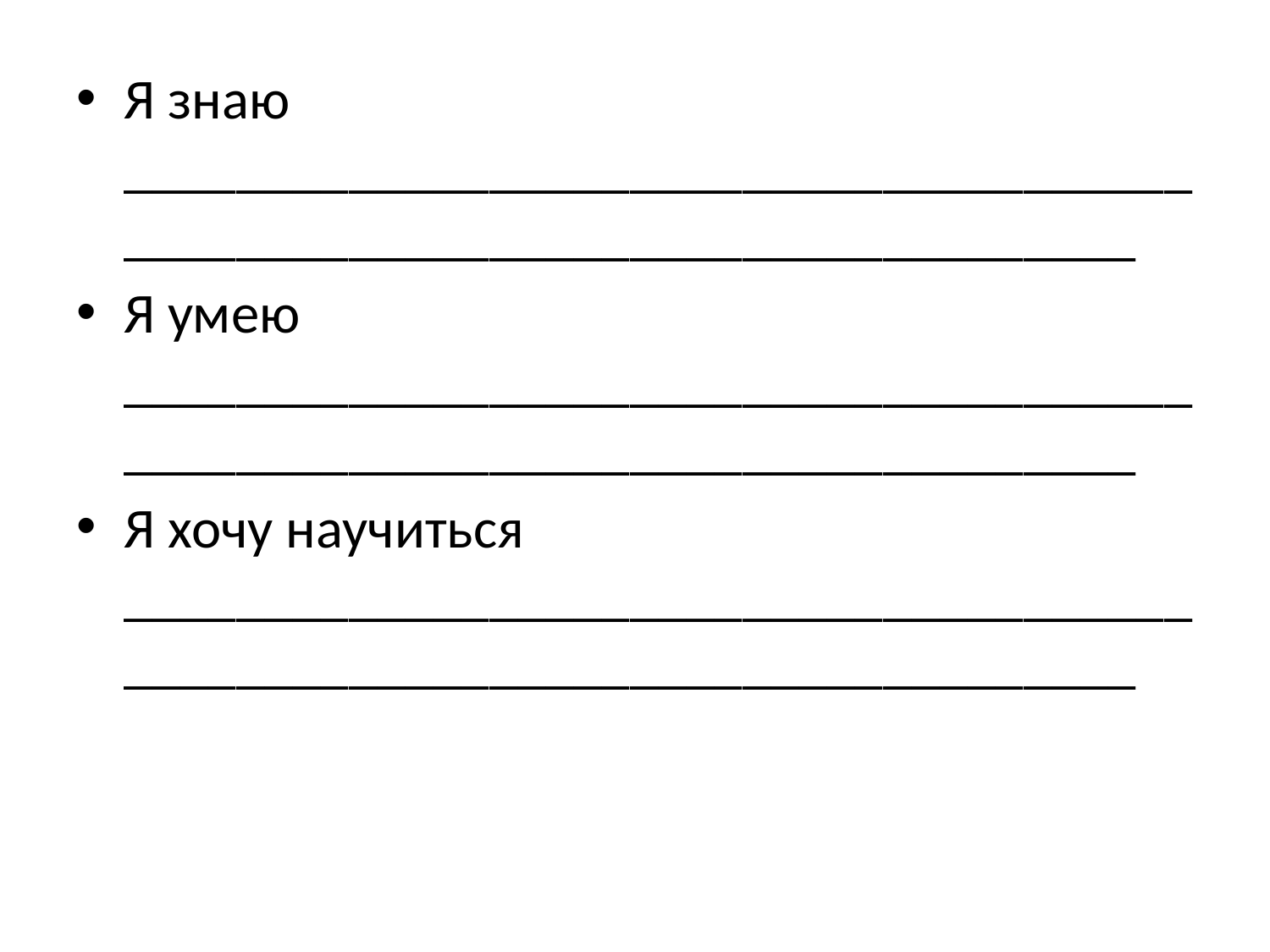

Я знаю __________________________________________________________________________
Я умею __________________________________________________________________________
Я хочу научиться __________________________________________________________________________